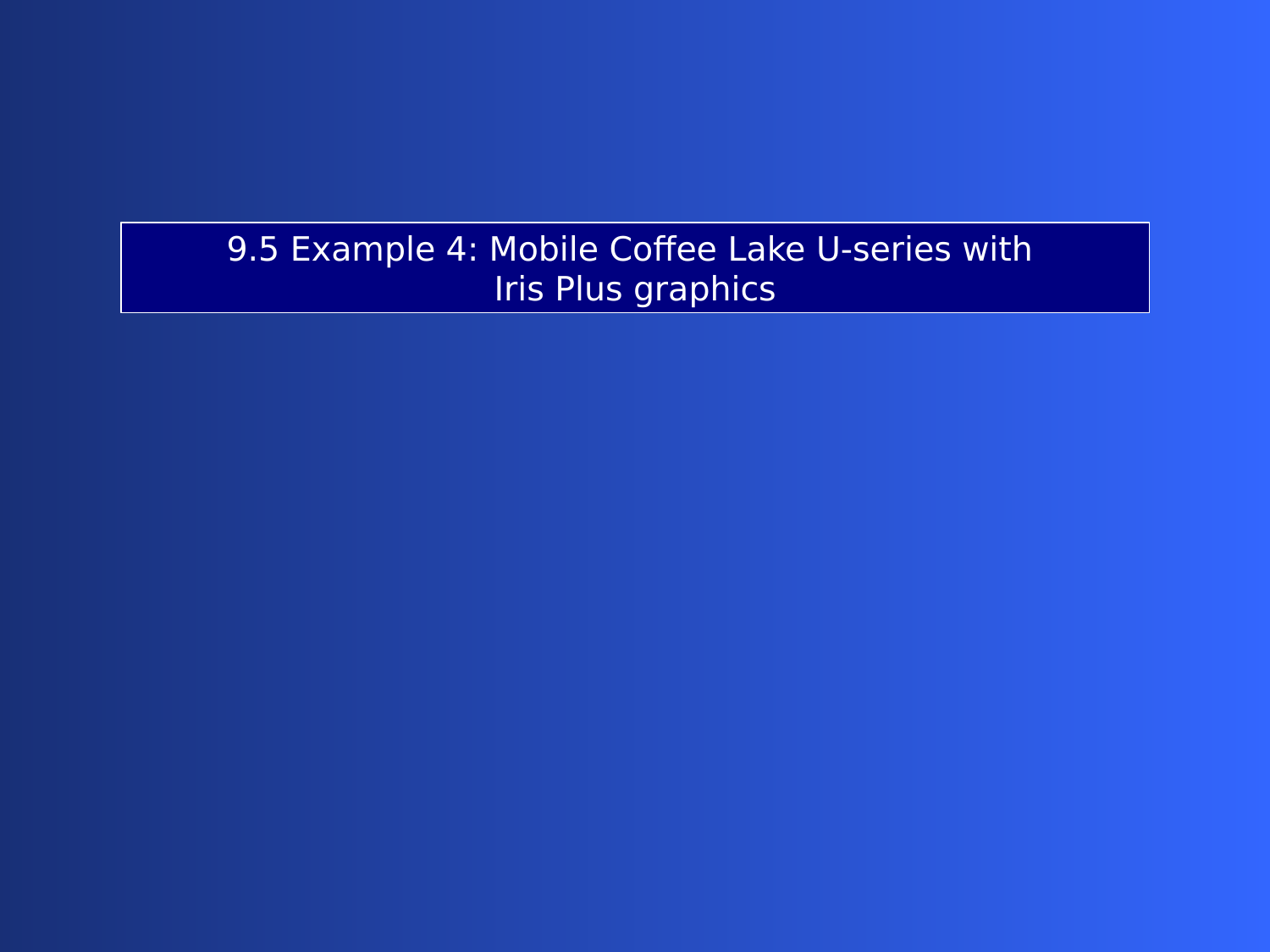

9.5 Example 4: Mobile Coffee Lake U-series with
Iris Plus graphics